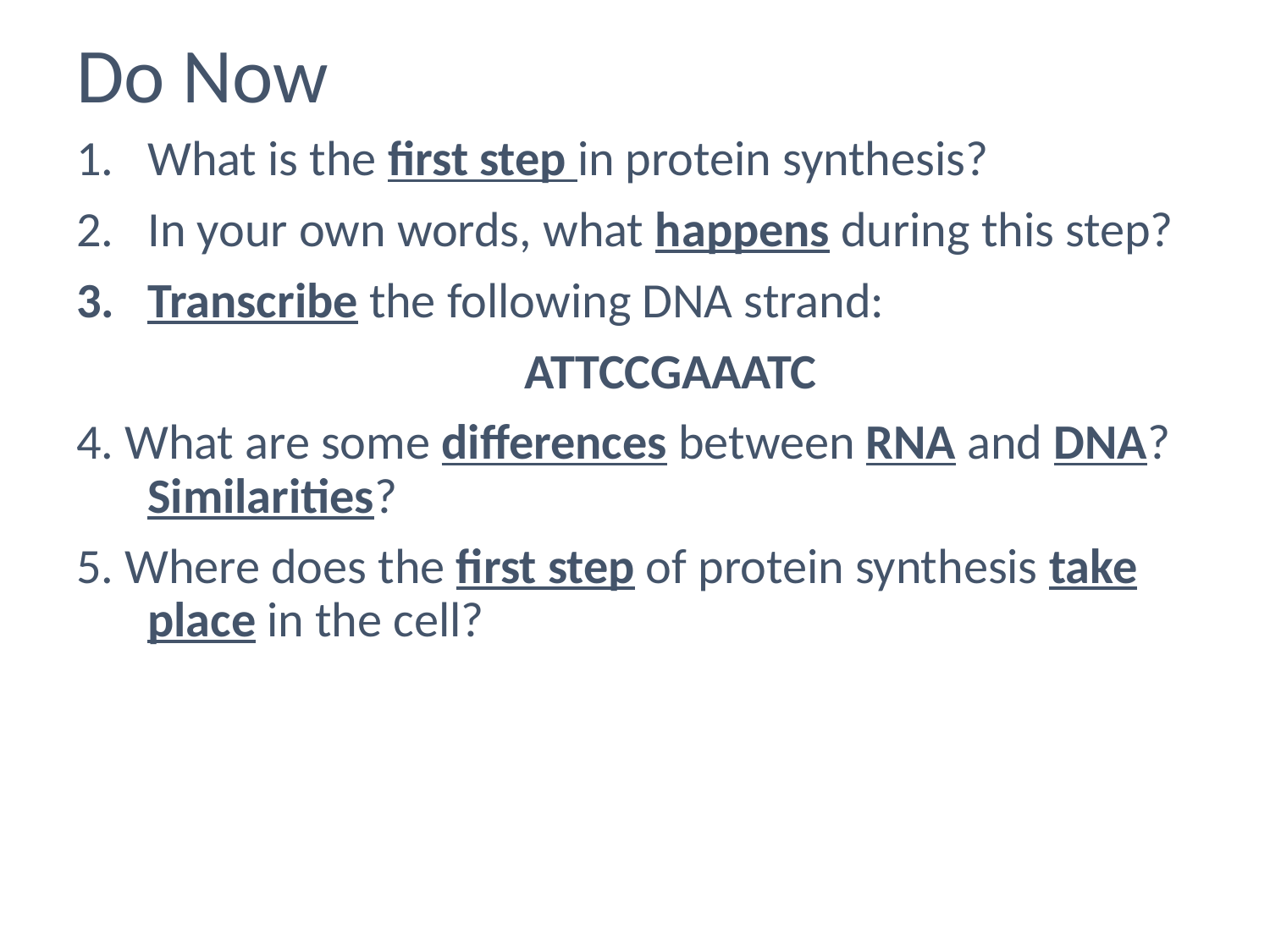

# Do Now
What is the first step in protein synthesis?
In your own words, what happens during this step?
Transcribe the following DNA strand:
	ATTCCGAAATC
4. What are some differences between RNA and DNA? Similarities?
5. Where does the first step of protein synthesis take place in the cell?